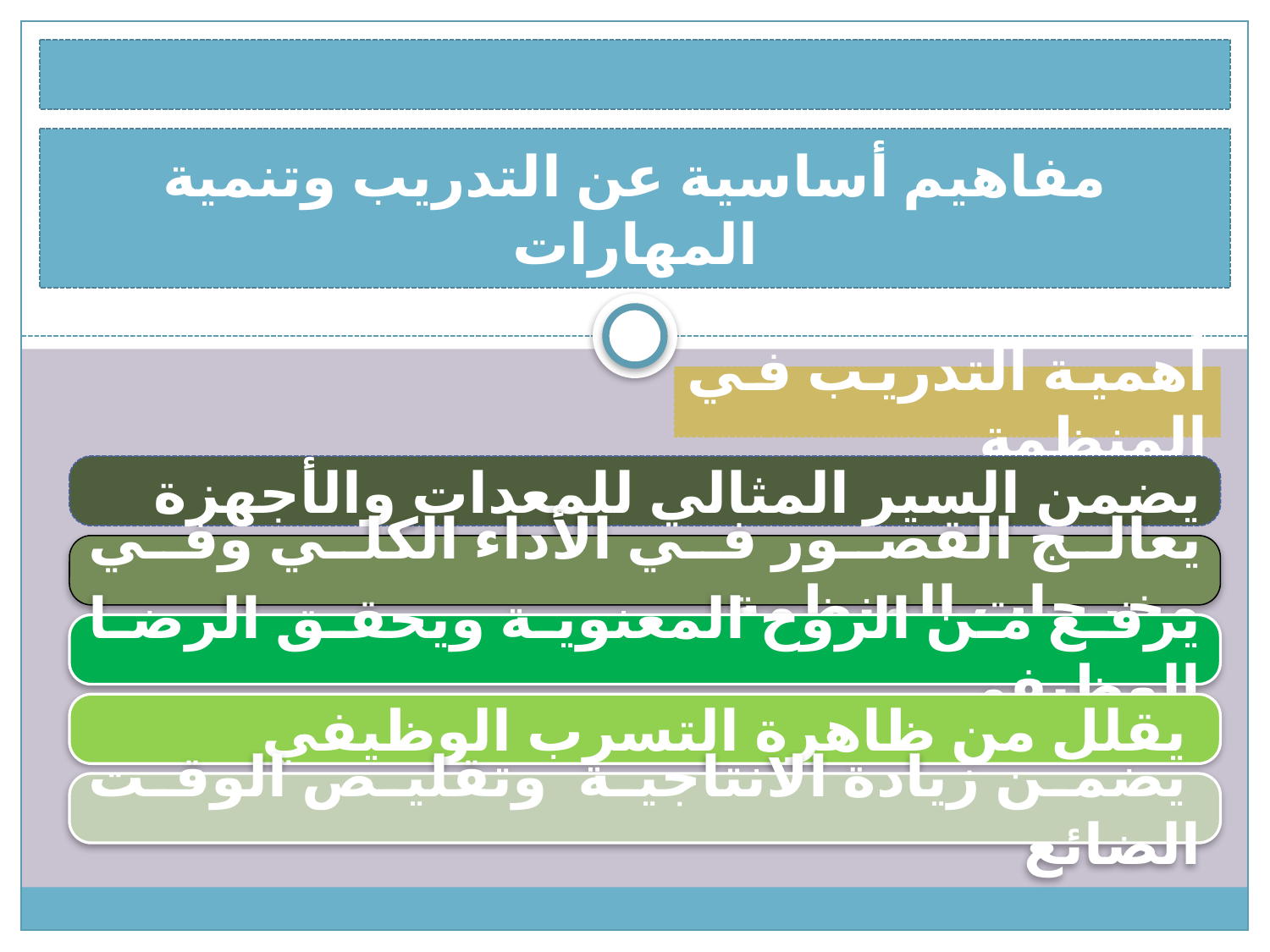

مفاهيم أساسية عن التدريب وتنمية المهارات
أهمية التدريب في المنظمة
يضمن السير المثالي للمعدات والأجهزة
يعالج القصور في الأداء الكلي وفي مخرجات المنظمة
يرفع من الروح المعنوية ويحقق الرضا الوظيفي
 يقلل من ظاهرة التسرب الوظيفي
 يضمن زيادة الانتاجية  وتقليص الوقت الضائع